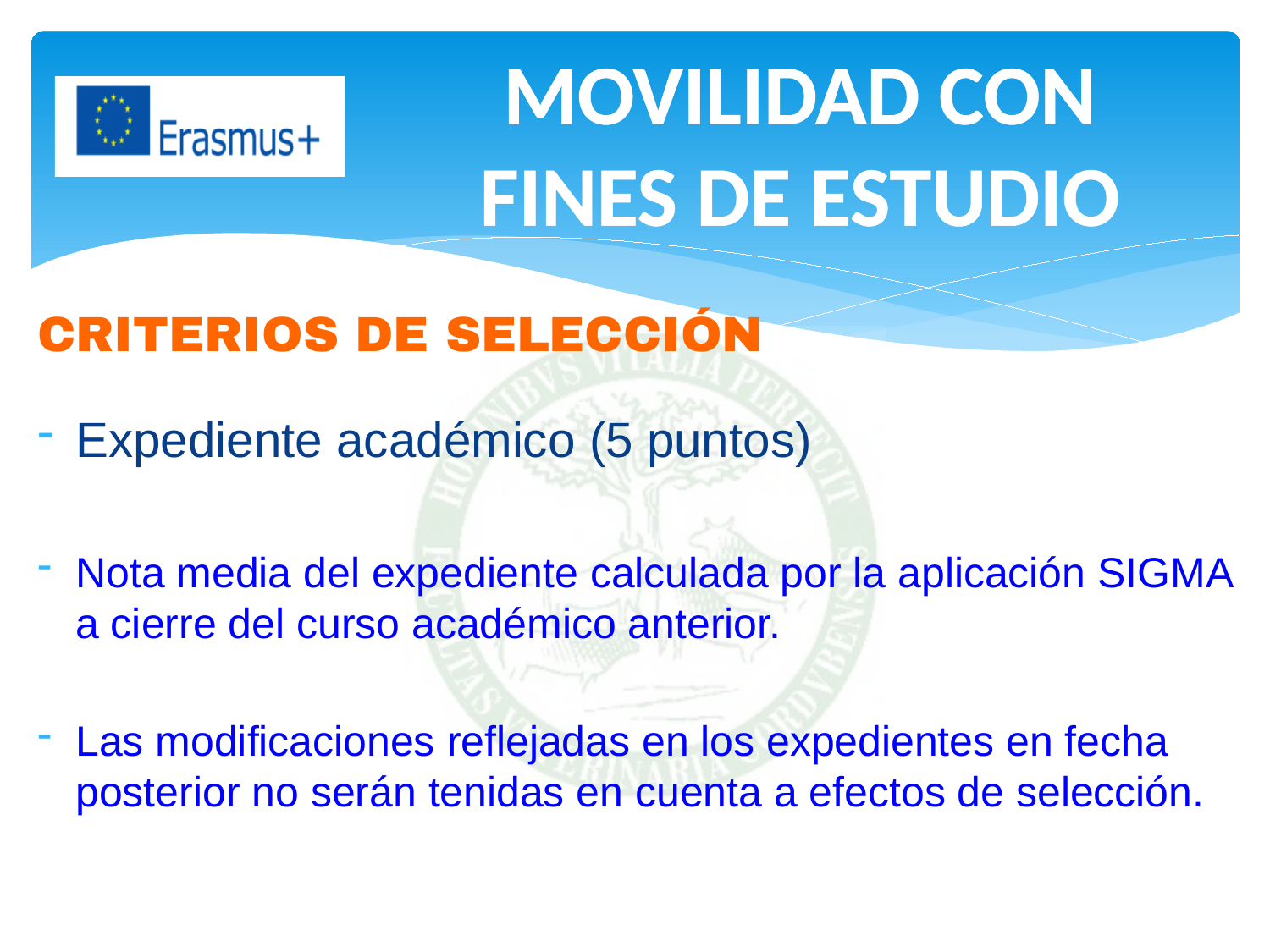

MOVILIDAD CON FINES DE ESTUDIO
CRITERIOS DE SELECCIÓN

Expediente académico (5 puntos)

Nota media del expediente calculada por la aplicación SIGMA a cierre del curso académico anterior.

Las modificaciones reflejadas en los expedientes en fecha posterior no serán tenidas en cuenta a efectos de selección.